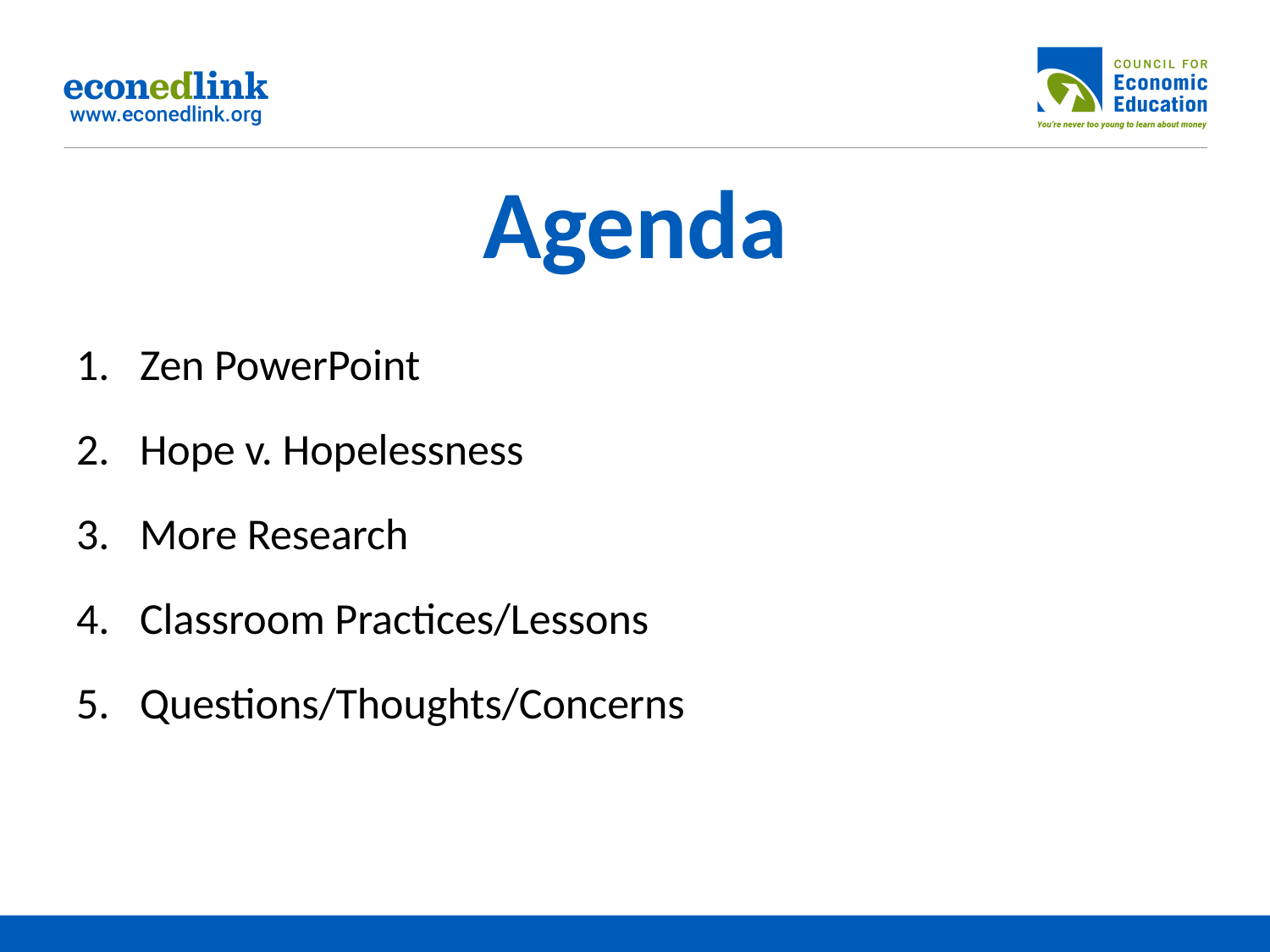

# Agenda
Zen PowerPoint
Hope v. Hopelessness
More Research
Classroom Practices/Lessons
Questions/Thoughts/Concerns